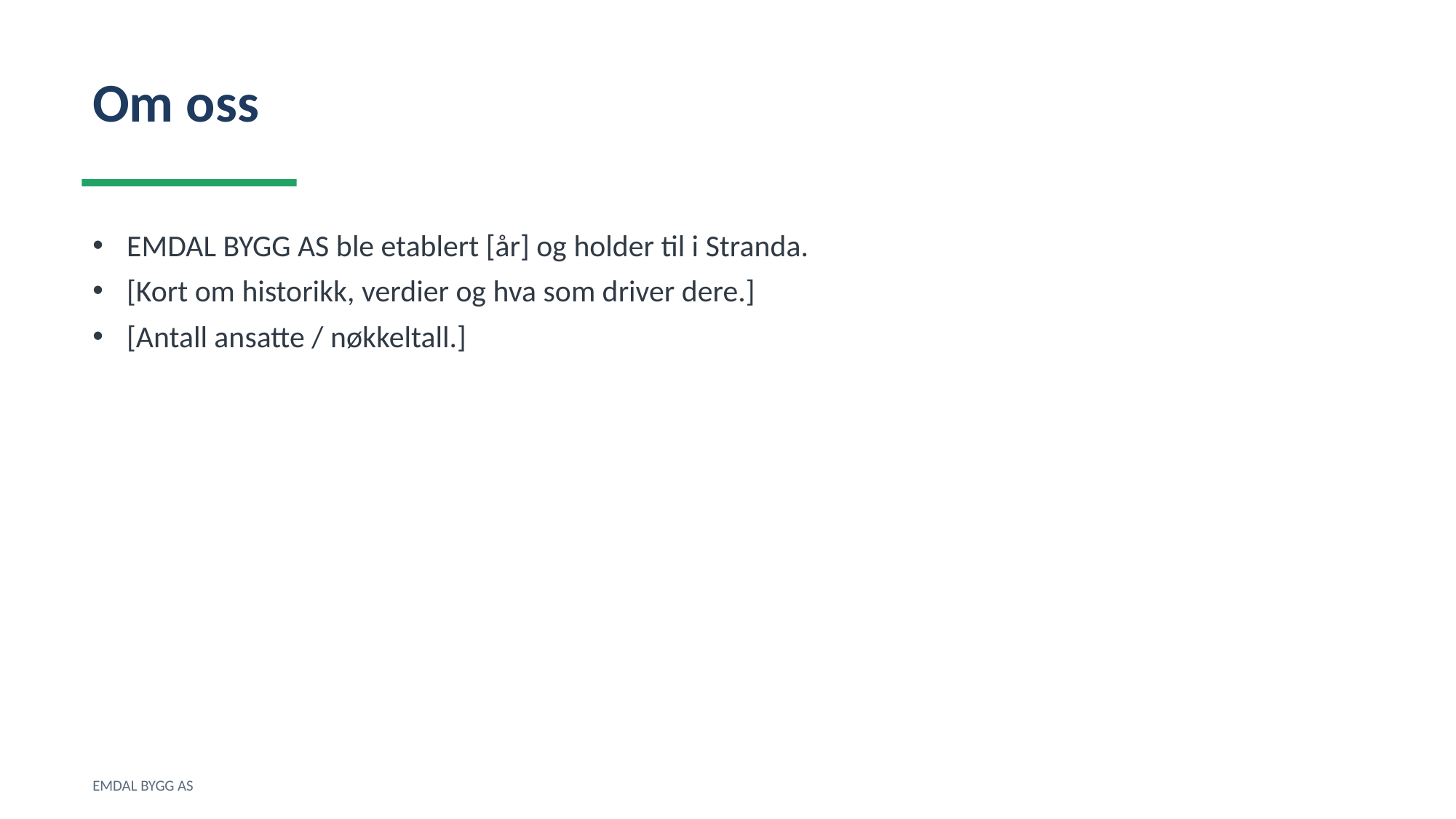

Om oss

EMDAL BYGG AS ble etablert [år] og holder til i Stranda.
[Kort om historikk, verdier og hva som driver dere.]
[Antall ansatte / nøkkeltall.]
EMDAL BYGG AS